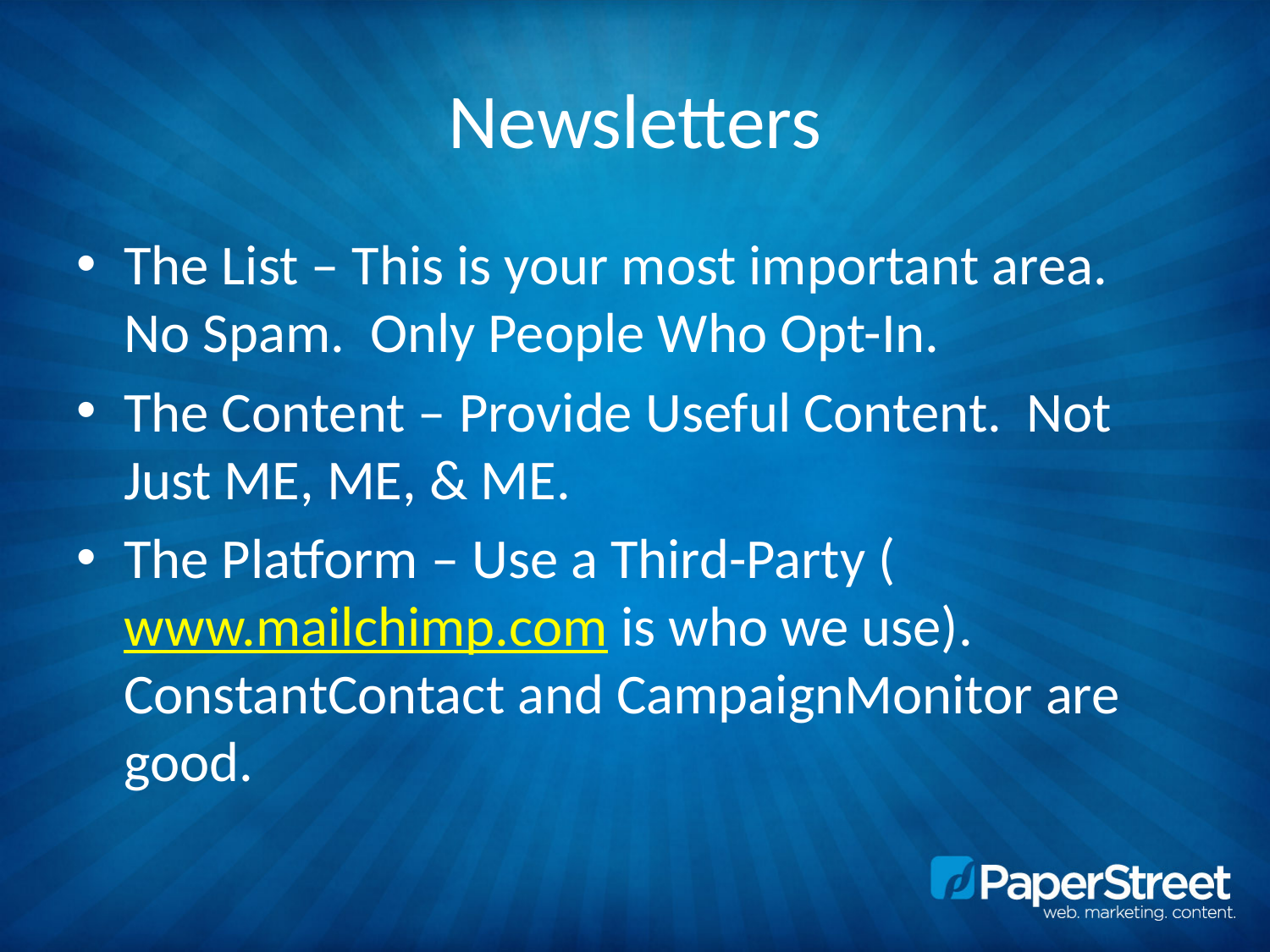

# Newsletters
The List – This is your most important area.  No Spam.  Only People Who Opt-In.
The Content – Provide Useful Content.  Not Just ME, ME, & ME.
The Platform – Use a Third-Party (www.mailchimp.com is who we use). ConstantContact and CampaignMonitor are good.